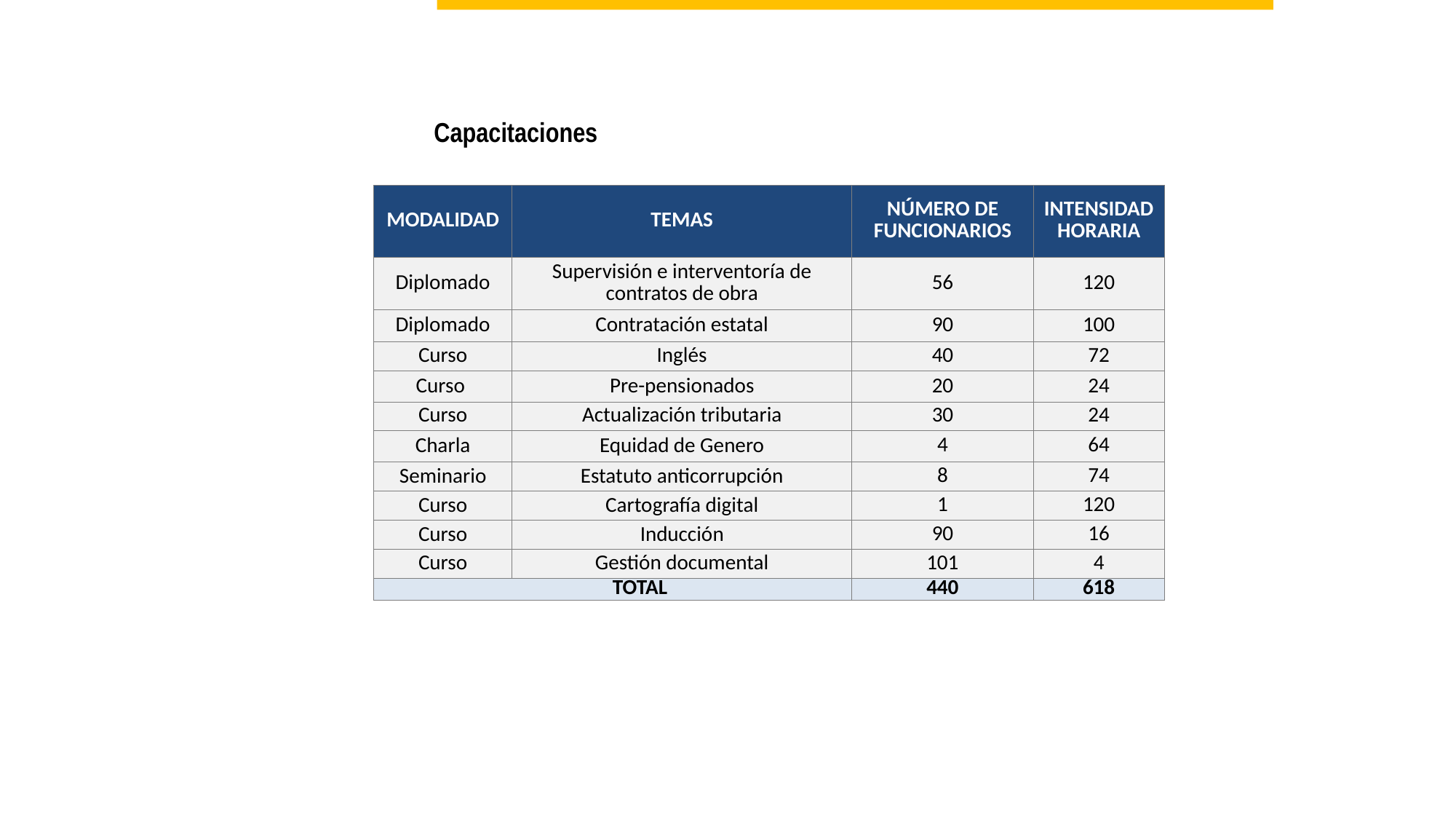

BUEN GOBIERNO
Capacitaciones
| MODALIDAD | TEMAS | NÚMERO DE FUNCIONARIOS | INTENSIDAD HORARIA |
| --- | --- | --- | --- |
| Diplomado | Supervisión e interventoría de contratos de obra | 56 | 120 |
| Diplomado | Contratación estatal | 90 | 100 |
| Curso | Inglés | 40 | 72 |
| Curso | Pre-pensionados | 20 | 24 |
| Curso | Actualización tributaria | 30 | 24 |
| Charla | Equidad de Genero | 4 | 64 |
| Seminario | Estatuto anticorrupción | 8 | 74 |
| Curso | Cartografía digital | 1 | 120 |
| Curso | Inducción | 90 | 16 |
| Curso | Gestión documental | 101 | 4 |
| TOTAL |  | 440 | 618 |